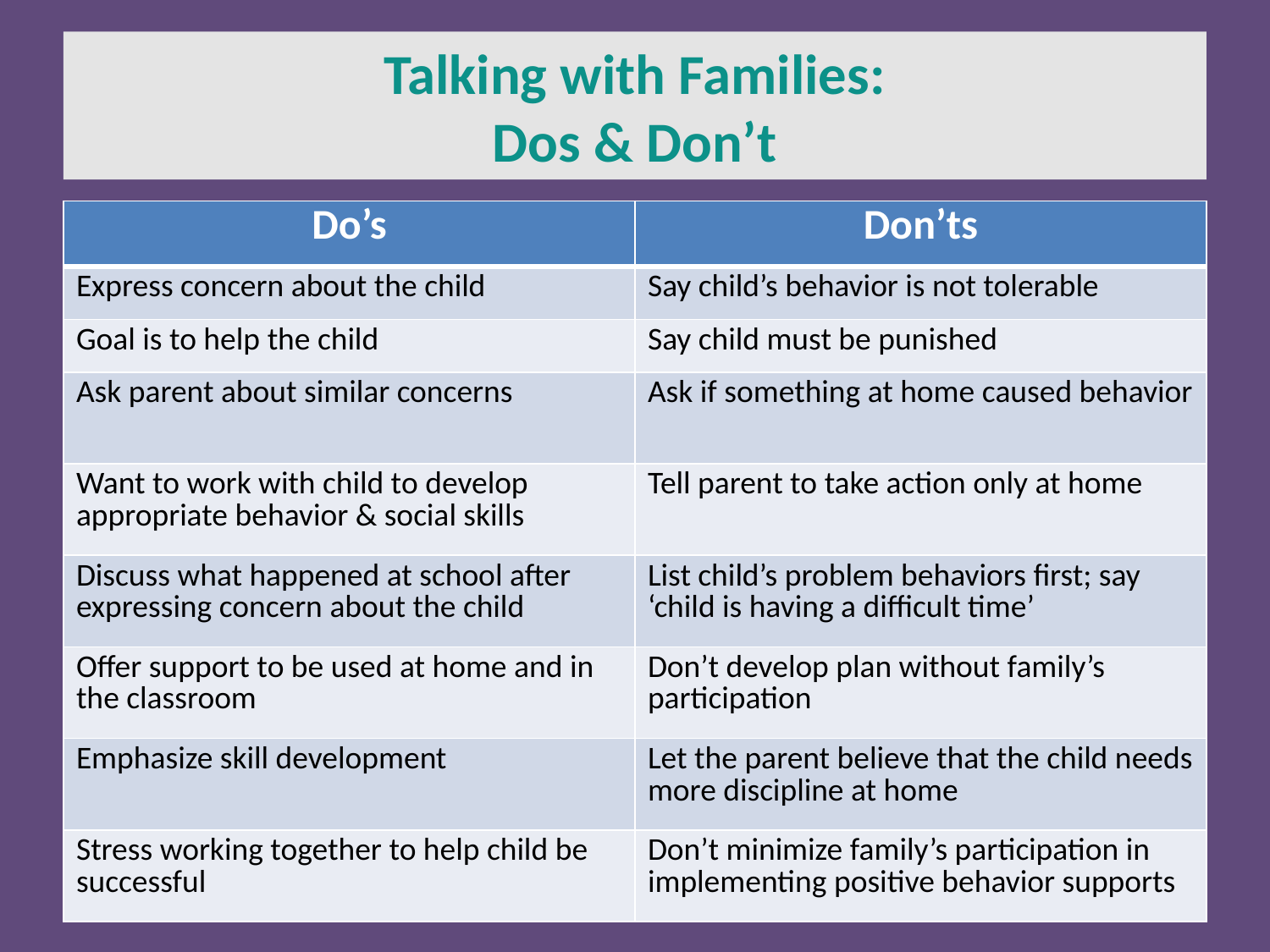

Talking with Families:
Dos & Don’t
| Do’s | Don’ts |
| --- | --- |
| Express concern about the child | Say child’s behavior is not tolerable |
| Goal is to help the child | Say child must be punished |
| Ask parent about similar concerns | Ask if something at home caused behavior |
| Want to work with child to develop appropriate behavior & social skills | Tell parent to take action only at home |
| Discuss what happened at school after expressing concern about the child | List child’s problem behaviors first; say ‘child is having a difficult time’ |
| Offer support to be used at home and in the classroom | Don’t develop plan without family’s participation |
| Emphasize skill development | Let the parent believe that the child needs more discipline at home |
| Stress working together to help child be successful | Don’t minimize family’s participation in implementing positive behavior supports |